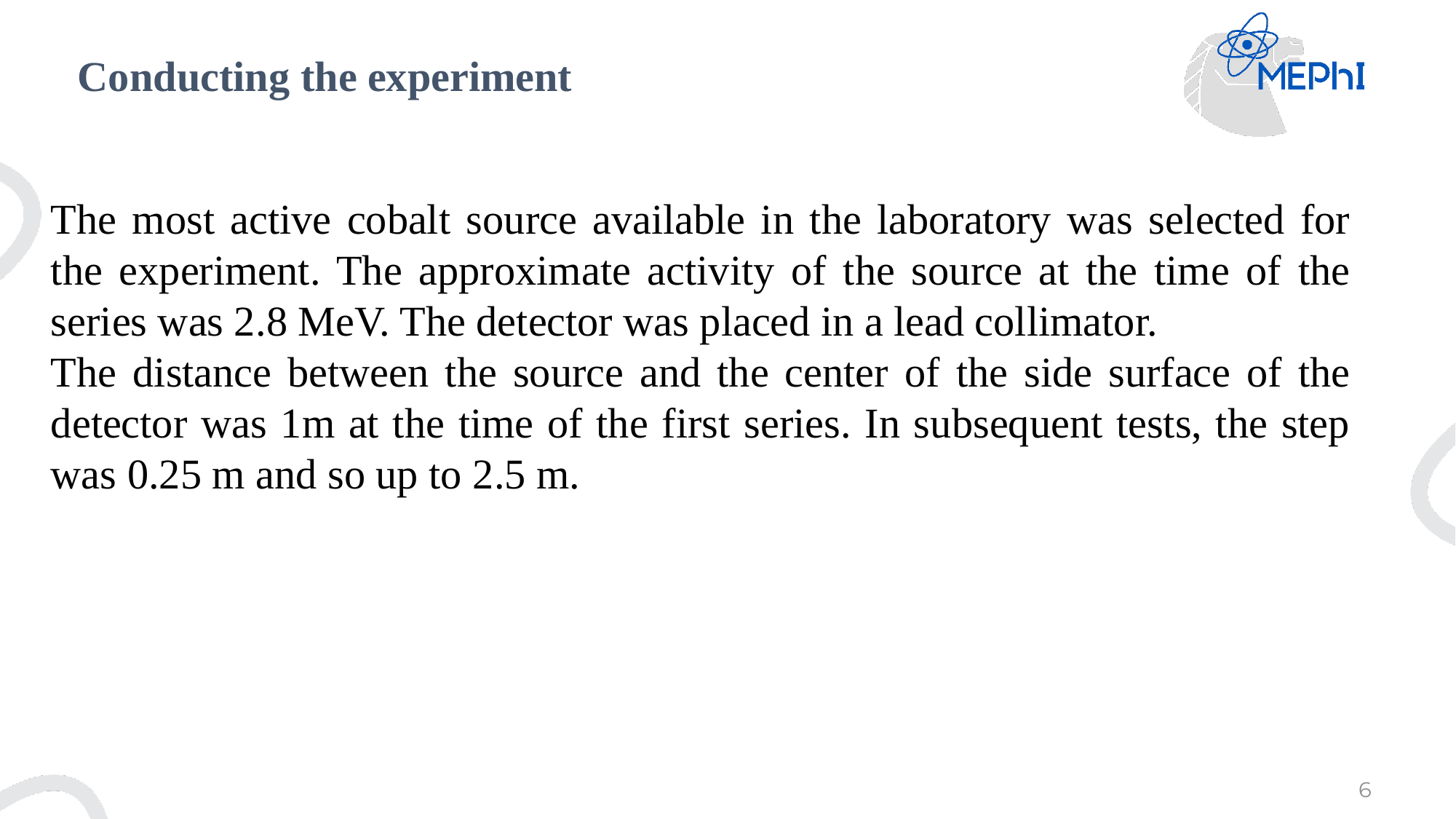

# Conducting the experiment
The most active cobalt source available in the laboratory was selected for the experiment. The approximate activity of the source at the time of the series was 2.8 MeV. The detector was placed in a lead collimator.
The distance between the source and the center of the side surface of the detector was 1m at the time of the first series. In subsequent tests, the step was 0.25 m and so up to 2.5 m.